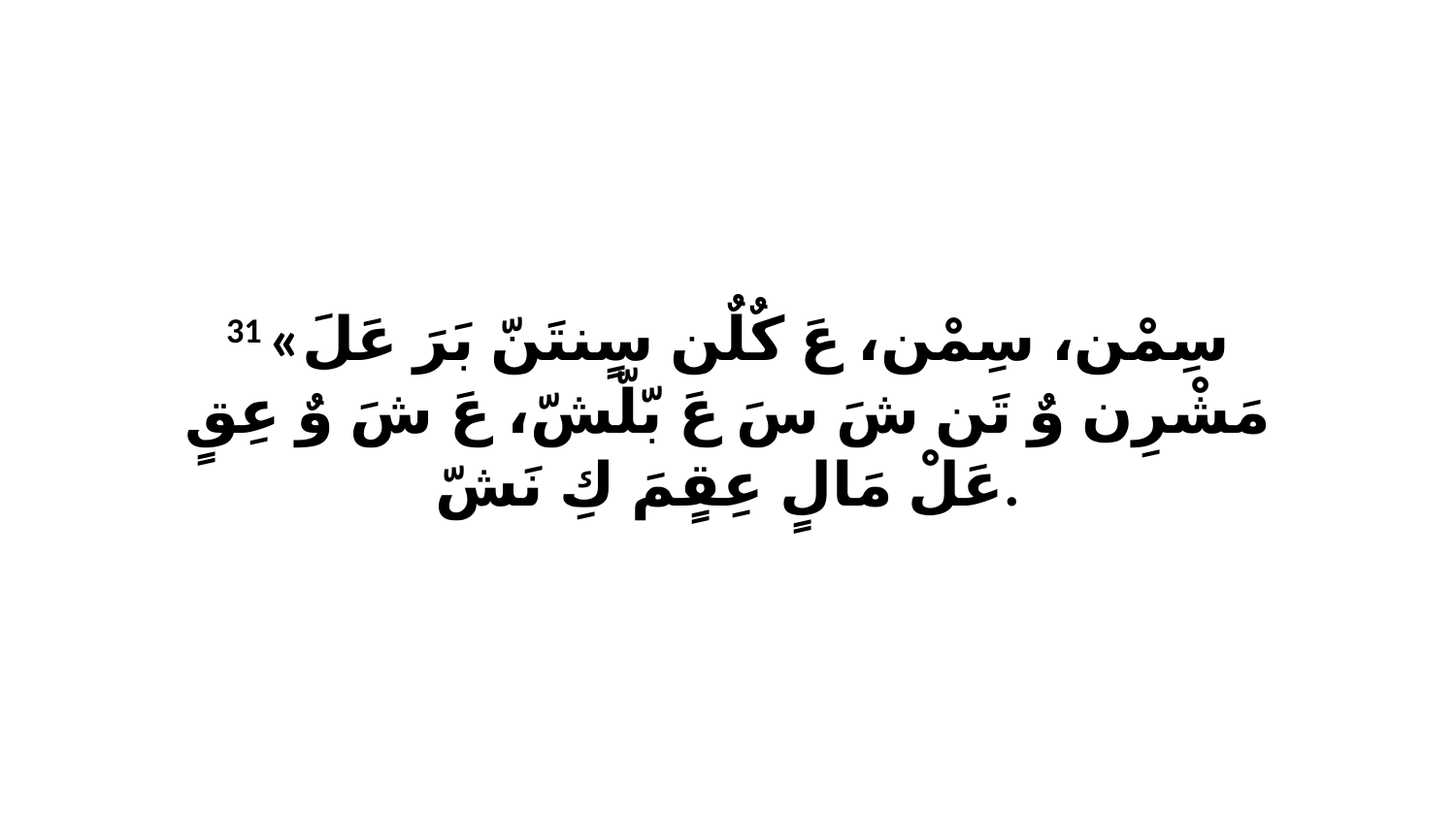

31 «سِمْن، سِمْن، عَ كٌلٌن سٍنتَنّ بَرَ عَلَ مَشْرِن وٌ تَن شَ سَ عَ بّلّشّ، عَ شَ وٌ عِقٍ عَلْ مَالٍ عِقٍمَ كِ نَشّ.